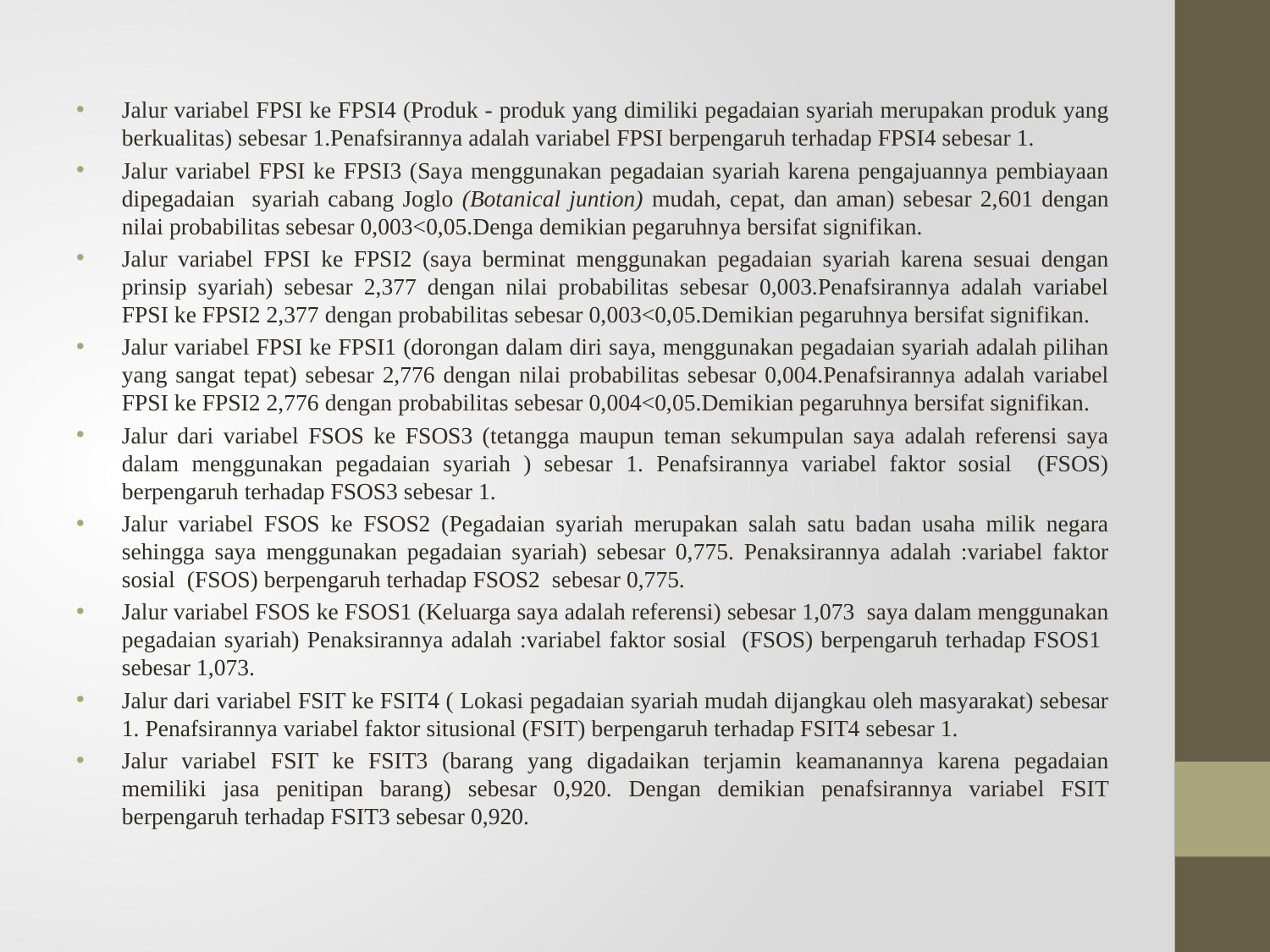

Jalur variabel FPSI ke FPSI4 (Produk - produk yang dimiliki pegadaian syariah merupakan produk yang berkualitas) sebesar 1.Penafsirannya adalah variabel FPSI berpengaruh terhadap FPSI4 sebesar 1.
Jalur variabel FPSI ke FPSI3 (Saya menggunakan pegadaian syariah karena pengajuannya pembiayaan dipegadaian  syariah cabang Joglo (Botanical juntion) mudah, cepat, dan aman) sebesar 2,601 dengan nilai probabilitas sebesar 0,003<0,05.Denga demikian pegaruhnya bersifat signifikan.
Jalur variabel FPSI ke FPSI2 (saya berminat menggunakan pegadaian syariah karena sesuai dengan prinsip syariah) sebesar 2,377 dengan nilai probabilitas sebesar 0,003.Penafsirannya adalah variabel FPSI ke FPSI2 2,377 dengan probabilitas sebesar 0,003<0,05.Demikian pegaruhnya bersifat signifikan.
Jalur variabel FPSI ke FPSI1 (dorongan dalam diri saya, menggunakan pegadaian syariah adalah pilihan yang sangat tepat) sebesar 2,776 dengan nilai probabilitas sebesar 0,004.Penafsirannya adalah variabel FPSI ke FPSI2 2,776 dengan probabilitas sebesar 0,004<0,05.Demikian pegaruhnya bersifat signifikan.
Jalur dari variabel FSOS ke FSOS3 (tetangga maupun teman sekumpulan saya adalah referensi saya dalam menggunakan pegadaian syariah ) sebesar 1. Penafsirannya variabel faktor sosial  (FSOS) berpengaruh terhadap FSOS3 sebesar 1.
Jalur variabel FSOS ke FSOS2 (Pegadaian syariah merupakan salah satu badan usaha milik negara sehingga saya menggunakan pegadaian syariah) sebesar 0,775. Penaksirannya adalah :variabel faktor sosial  (FSOS) berpengaruh terhadap FSOS2  sebesar 0,775.
Jalur variabel FSOS ke FSOS1 (Keluarga saya adalah referensi) sebesar 1,073  saya dalam menggunakan pegadaian syariah) Penaksirannya adalah :variabel faktor sosial  (FSOS) berpengaruh terhadap FSOS1  sebesar 1,073.
Jalur dari variabel FSIT ke FSIT4 ( Lokasi pegadaian syariah mudah dijangkau oleh masyarakat) sebesar 1. Penafsirannya variabel faktor situsional (FSIT) berpengaruh terhadap FSIT4 sebesar 1.
Jalur variabel FSIT ke FSIT3 (barang yang digadaikan terjamin keamanannya karena pegadaian memiliki jasa penitipan barang) sebesar 0,920. Dengan demikian penafsirannya variabel FSIT berpengaruh terhadap FSIT3 sebesar 0,920.